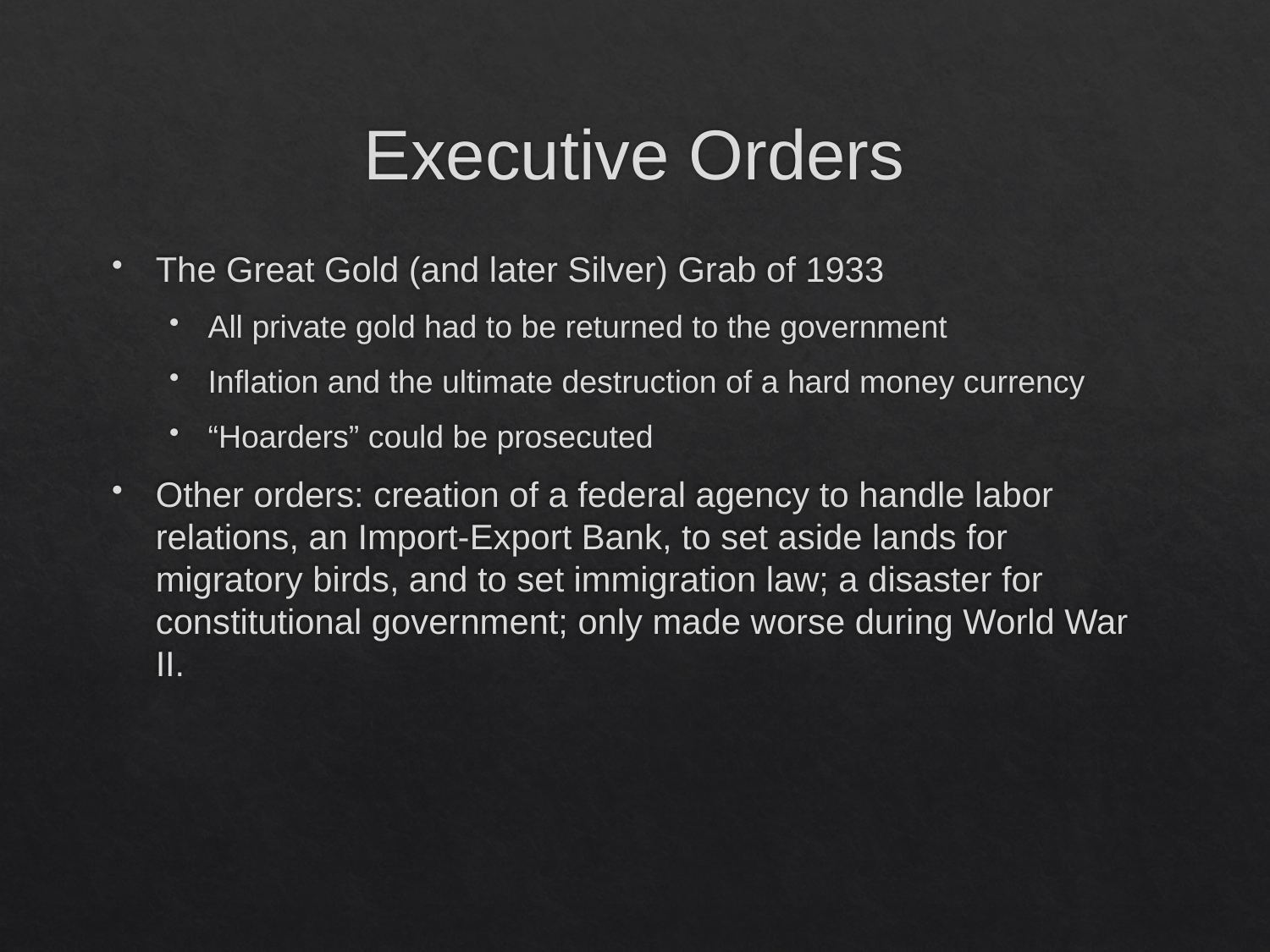

# Executive Orders
The Great Gold (and later Silver) Grab of 1933
All private gold had to be returned to the government
Inflation and the ultimate destruction of a hard money currency
“Hoarders” could be prosecuted
Other orders: creation of a federal agency to handle labor relations, an Import-Export Bank, to set aside lands for migratory birds, and to set immigration law; a disaster for constitutional government; only made worse during World War II.